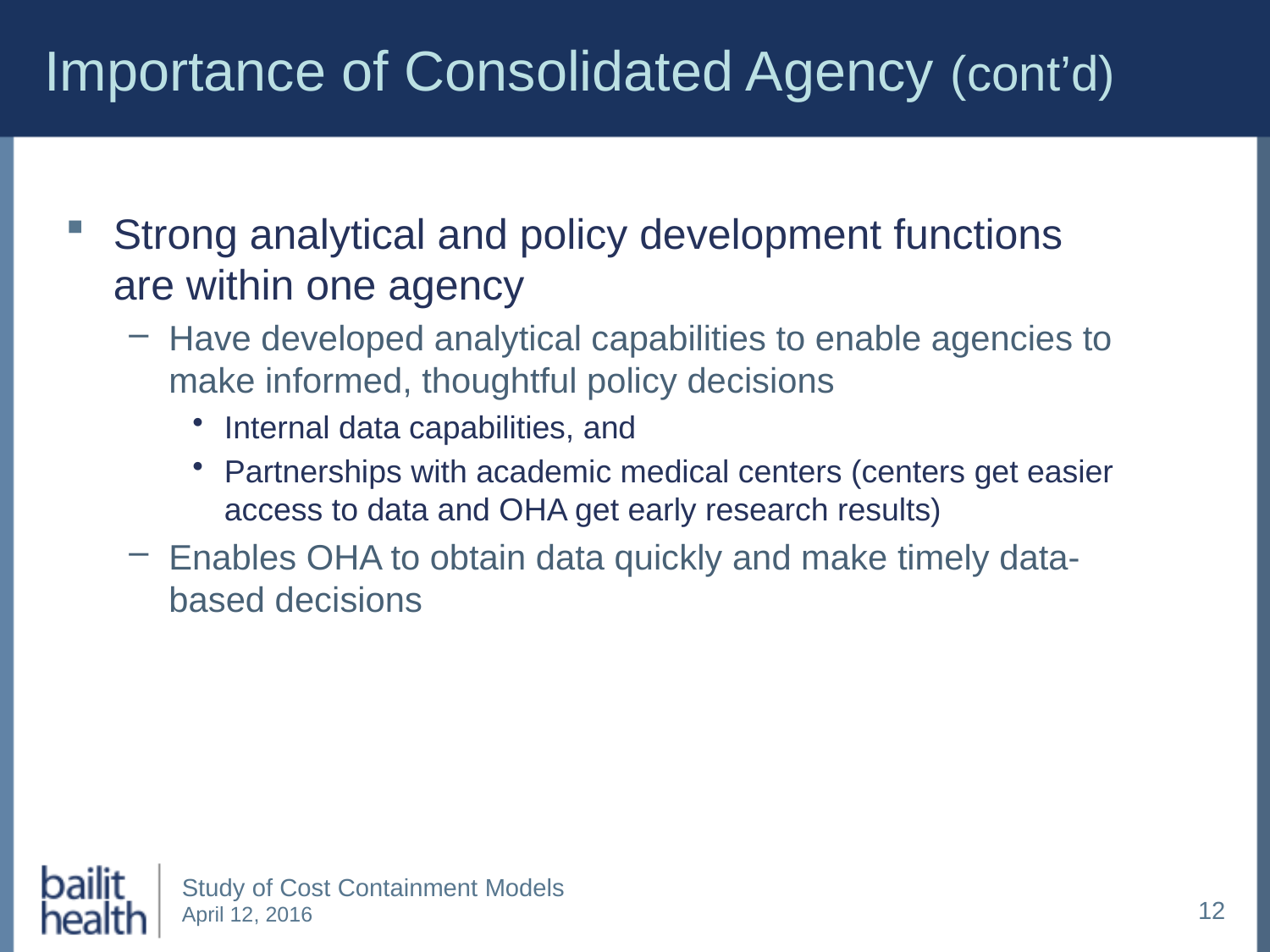

# Importance of Consolidated Agency (cont’d)
Strong analytical and policy development functions are within one agency
Have developed analytical capabilities to enable agencies to make informed, thoughtful policy decisions
Internal data capabilities, and
Partnerships with academic medical centers (centers get easier access to data and OHA get early research results)
Enables OHA to obtain data quickly and make timely data-based decisions

12